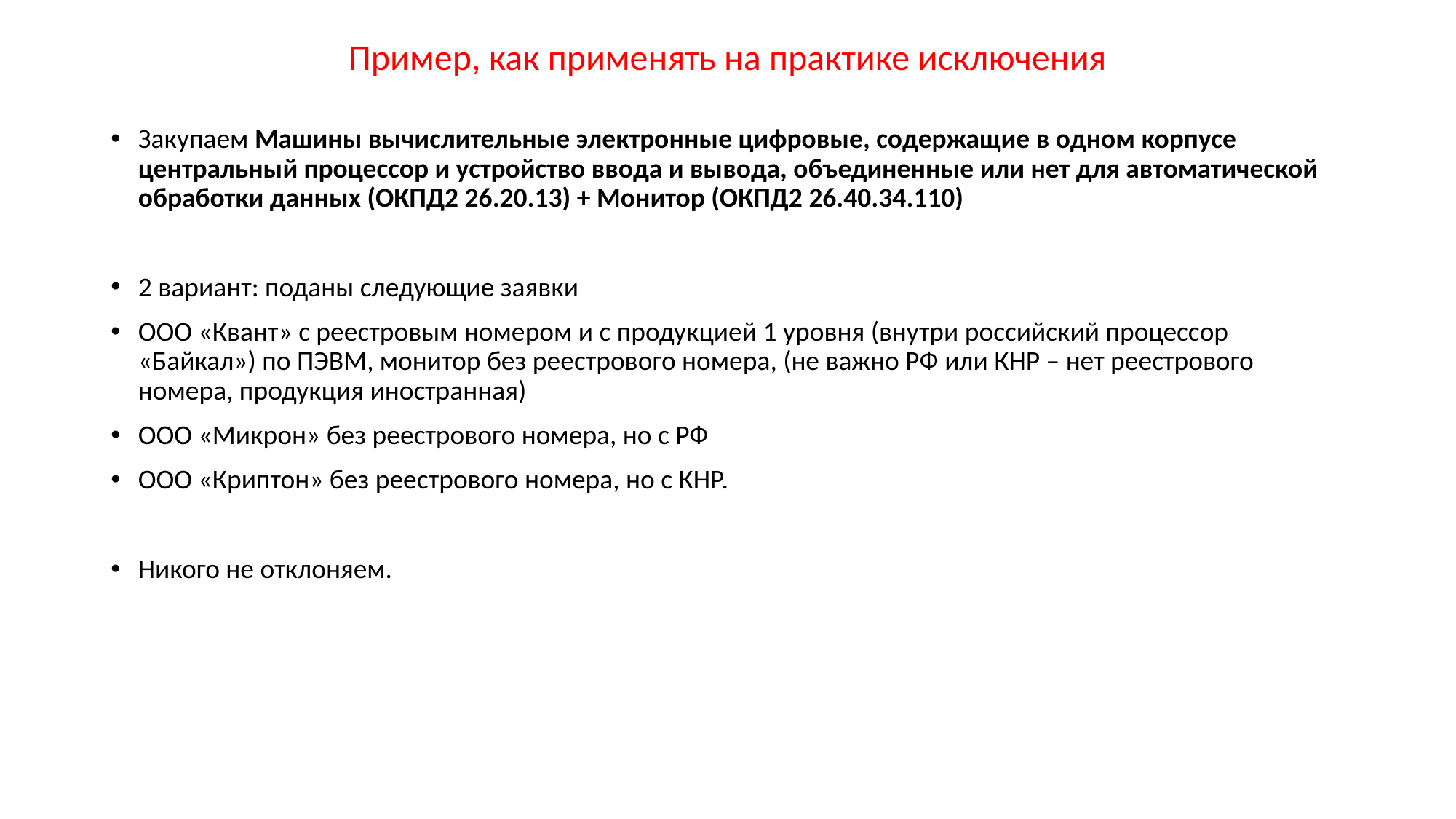

# Пример, как применять на практике исключения
Закупаем Машины вычислительные электронные цифровые, содержащие в одном корпусе центральный процессор и устройство ввода и вывода, объединенные или нет для автоматической обработки данных (ОКПД2 26.20.13) + Монитор (ОКПД2 26.40.34.110)

2 вариант: поданы следующие заявки
ООО «Квант» с реестровым номером и с продукцией 1 уровня (внутри российский процессор «Байкал») по ПЭВМ, монитор без реестрового номера, (не важно РФ или КНР – нет реестрового номера, продукция иностранная)
ООО «Микрон» без реестрового номера, но с РФ
ООО «Криптон» без реестрового номера, но с КНР.

Никого не отклоняем.